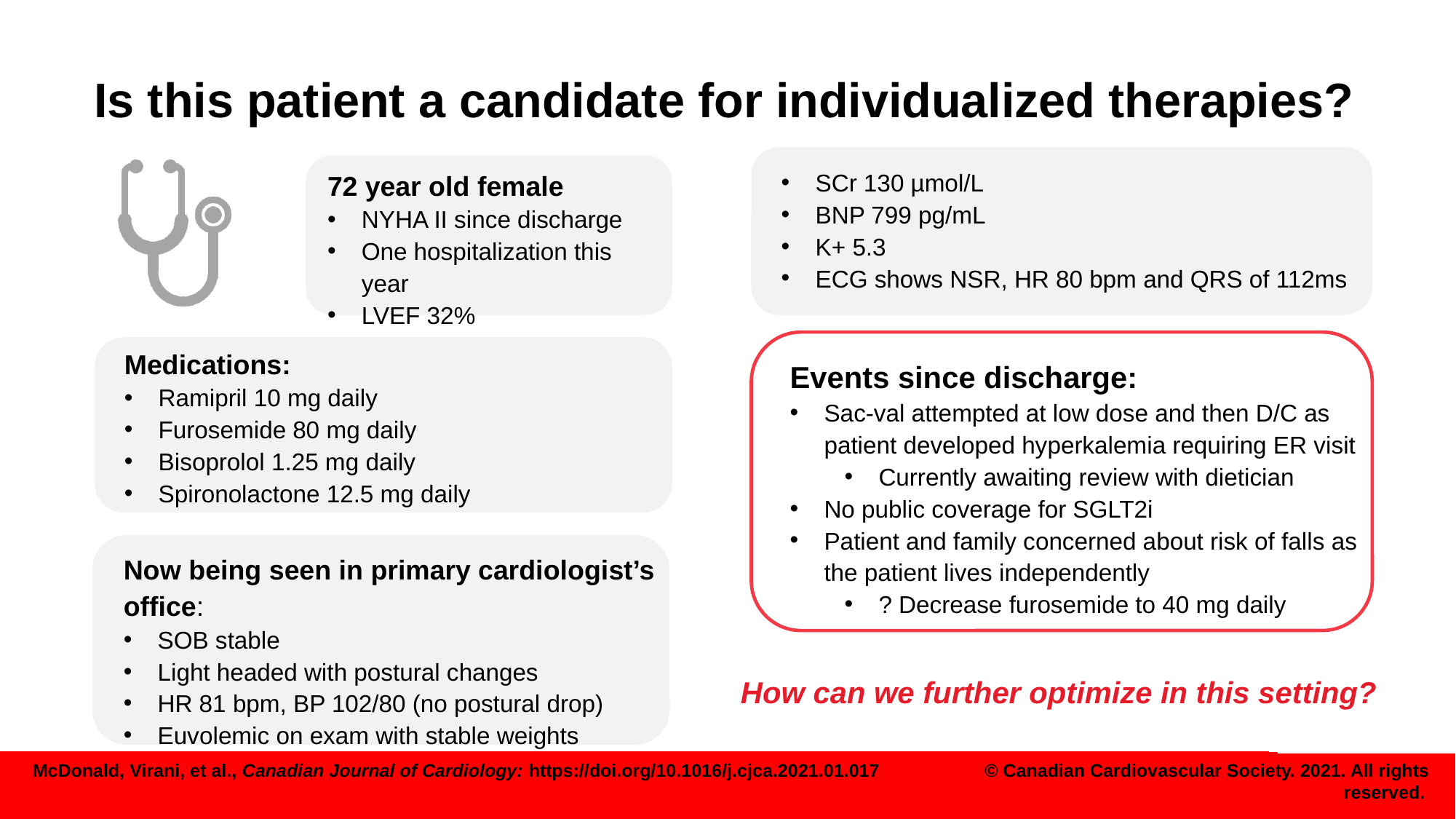

# Is this patient a candidate for individualized therapies?

SCr 130 µmol/L
BNP 799 pg/mL
K+ 5.3
ECG shows NSR, HR 80 bpm and QRS of 112ms
72 year old female
NYHA II since discharge
One hospitalization this year
LVEF 32%

Medications:
Ramipril 10 mg daily
Furosemide 80 mg daily
Bisoprolol 1.25 mg daily
Spironolactone 12.5 mg daily
Events since discharge:
Sac-val attempted at low dose and then D/C as patient developed hyperkalemia requiring ER visit
Currently awaiting review with dietician
No public coverage for SGLT2i
Patient and family concerned about risk of falls as the patient lives independently
? Decrease furosemide to 40 mg daily

Now being seen in primary cardiologist’s office:
SOB stable
Light headed with postural changes
HR 81 bpm, BP 102/80 (no postural drop)
Euvolemic on exam with stable weights

How can we further optimize in this setting?